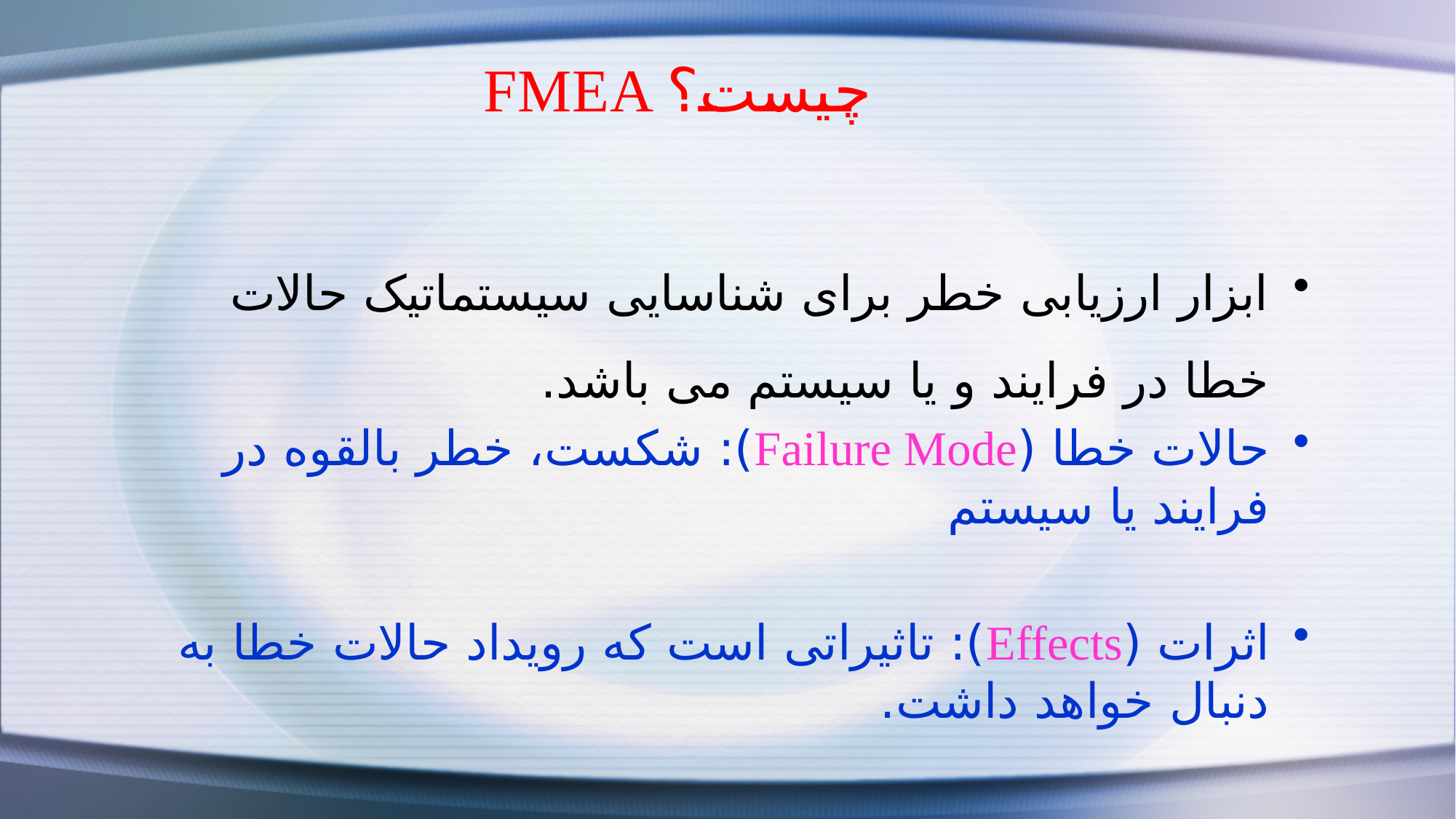

# FMEA چیست؟
ابزار ارزیابی خطر برای شناسایی سیستماتیک حالات خطا در فرایند و یا سیستم می باشد.
حالات خطا (Failure Mode): شکست، خطر بالقوه در فرایند یا سیستم

اثرات (Effects): تاثیراتی است که رویداد حالات خطا به دنبال خواهد داشت.